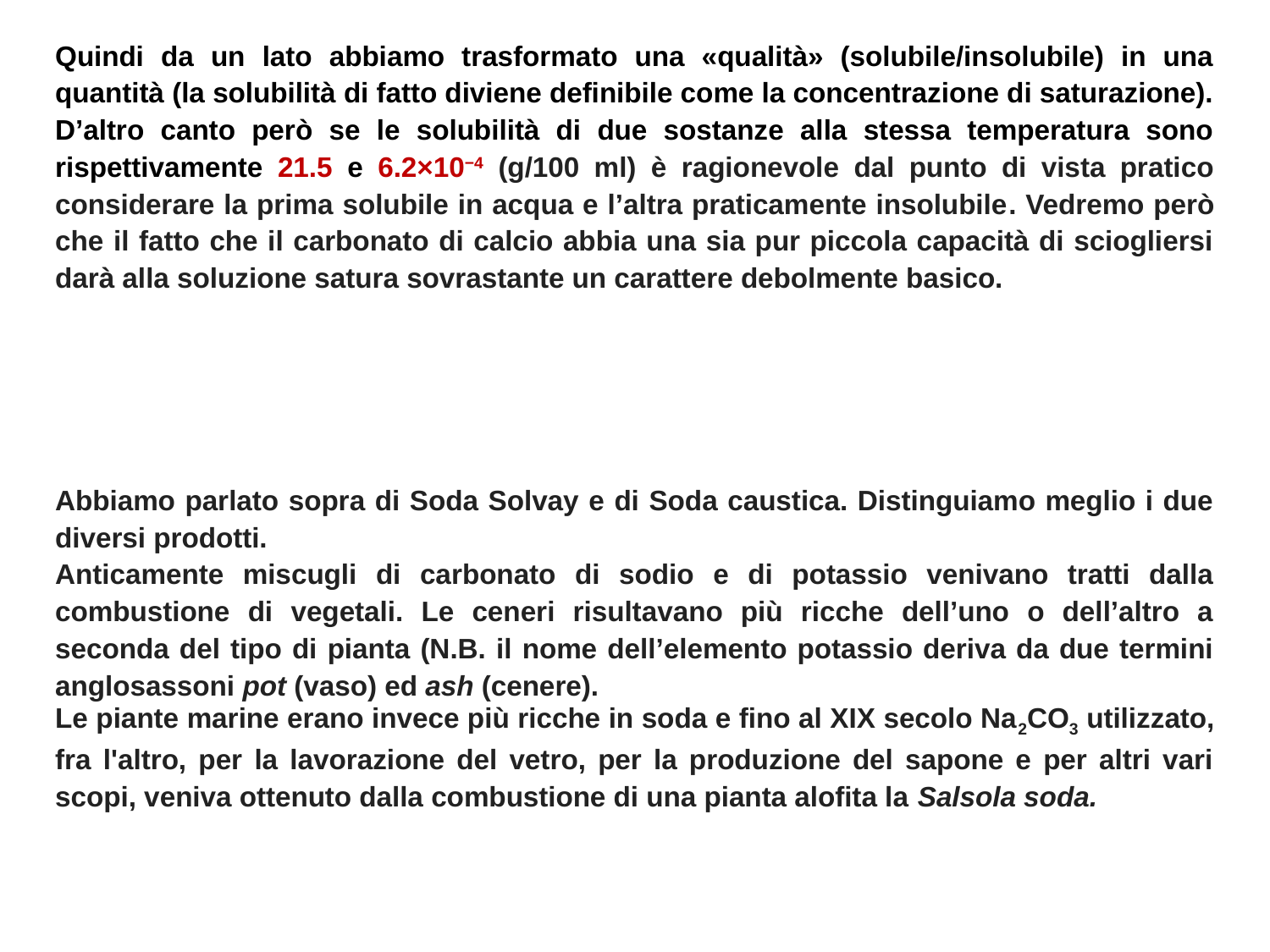

Quindi da un lato abbiamo trasformato una «qualità» (solubile/insolubile) in una quantità (la solubilità di fatto diviene definibile come la concentrazione di saturazione). D’altro canto però se le solubilità di due sostanze alla stessa temperatura sono rispettivamente 21.5 e 6.2×10−4 (g/100 ml) è ragionevole dal punto di vista pratico considerare la prima solubile in acqua e l’altra praticamente insolubile. Vedremo però che il fatto che il carbonato di calcio abbia una sia pur piccola capacità di sciogliersi darà alla soluzione satura sovrastante un carattere debolmente basico.

Abbiamo parlato sopra di Soda Solvay e di Soda caustica. Distinguiamo meglio i due diversi prodotti.
Anticamente miscugli di carbonato di sodio e di potassio venivano tratti dalla combustione di vegetali. Le ceneri risultavano più ricche dell’uno o dell’altro a seconda del tipo di pianta (N.B. il nome dell’elemento potassio deriva da due termini anglosassoni pot (vaso) ed ash (cenere).
Le piante marine erano invece più ricche in soda e fino al XIX secolo Na2CO3 utilizzato, fra l'altro, per la lavorazione del vetro, per la produzione del sapone e per altri vari scopi, veniva ottenuto dalla combustione di una pianta alofita la Salsola soda.